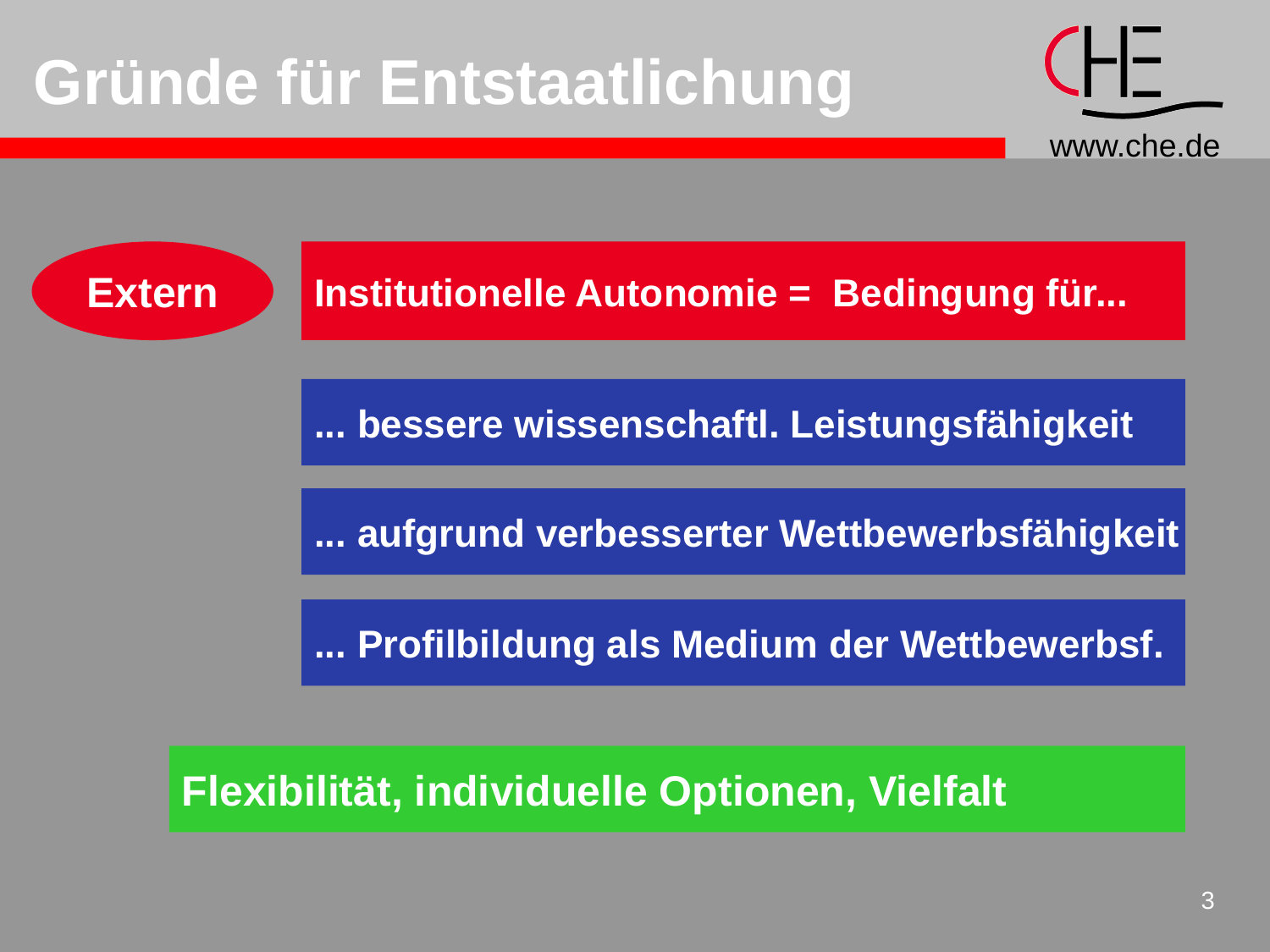

# Gründe für Entstaatlichung
Extern
Institutionelle Autonomie =  Bedingung für...
... bessere wissenschaftl. Leistungsfähigkeit
... aufgrund verbesserter Wettbewerbsfähigkeit
... Profilbildung als Medium der Wettbewerbsf.
Flexibilität, individuelle Optionen, Vielfalt
3